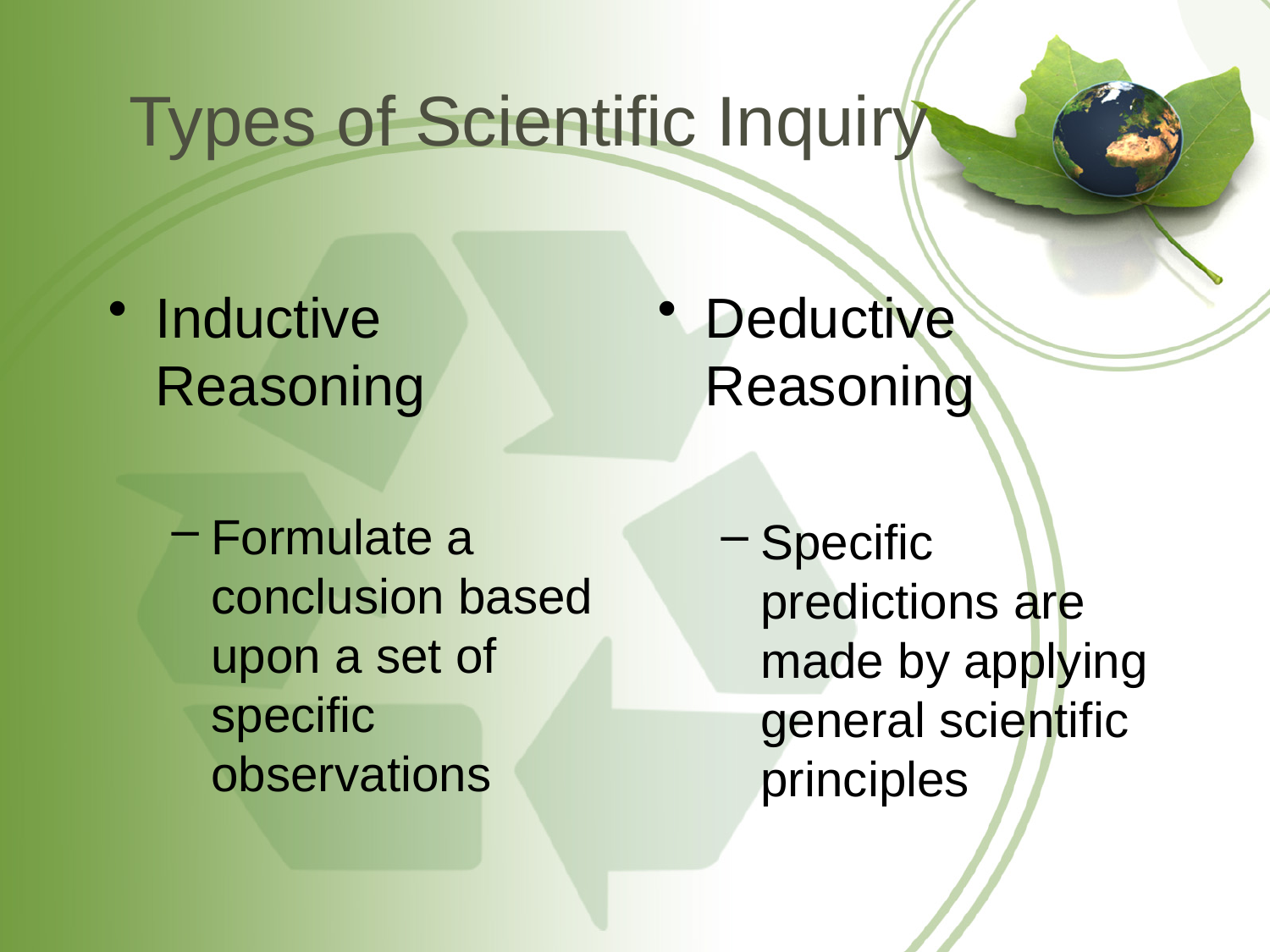

# Types of Scientific Inquiry
Inductive Reasoning

Formulate a conclusion based upon a set of specific observations

Deductive Reasoning

Specific predictions are made by applying general scientific principles